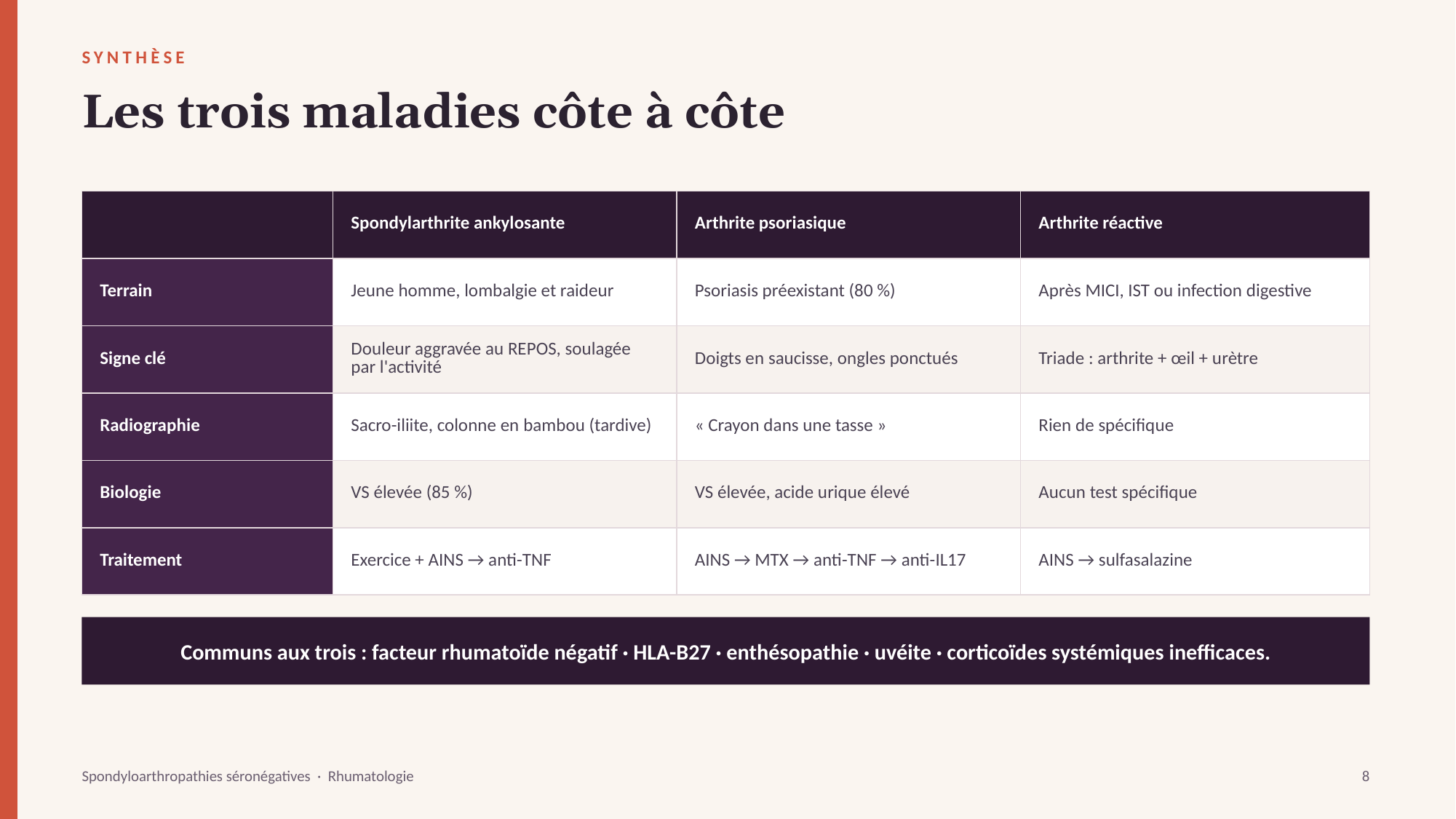

SYNTHÈSE
Les trois maladies côte à côte
|  | Spondylarthrite ankylosante | Arthrite psoriasique | Arthrite réactive |
| --- | --- | --- | --- |
| Terrain | Jeune homme, lombalgie et raideur | Psoriasis préexistant (80 %) | Après MICI, IST ou infection digestive |
| Signe clé | Douleur aggravée au REPOS, soulagée par l'activité | Doigts en saucisse, ongles ponctués | Triade : arthrite + œil + urètre |
| Radiographie | Sacro-iliite, colonne en bambou (tardive) | « Crayon dans une tasse » | Rien de spécifique |
| Biologie | VS élevée (85 %) | VS élevée, acide urique élevé | Aucun test spécifique |
| Traitement | Exercice + AINS → anti-TNF | AINS → MTX → anti-TNF → anti-IL17 | AINS → sulfasalazine |

Communs aux trois : facteur rhumatoïde négatif · HLA-B27 · enthésopathie · uvéite · corticoïdes systémiques inefficaces.
Spondyloarthropathies séronégatives  ·  Rhumatologie
8